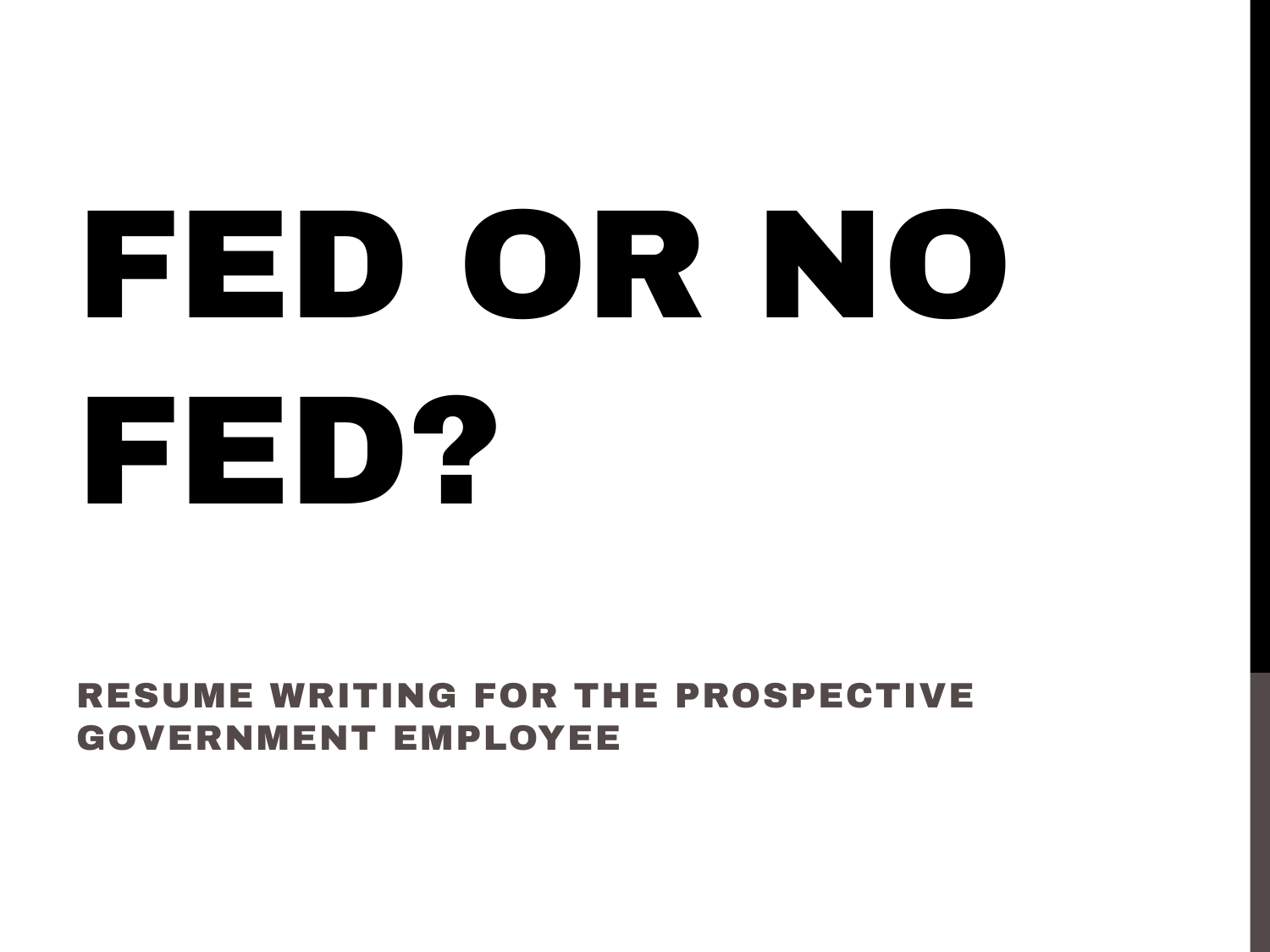

# Fed or No fed?
Resume writing for the prospective government Employee